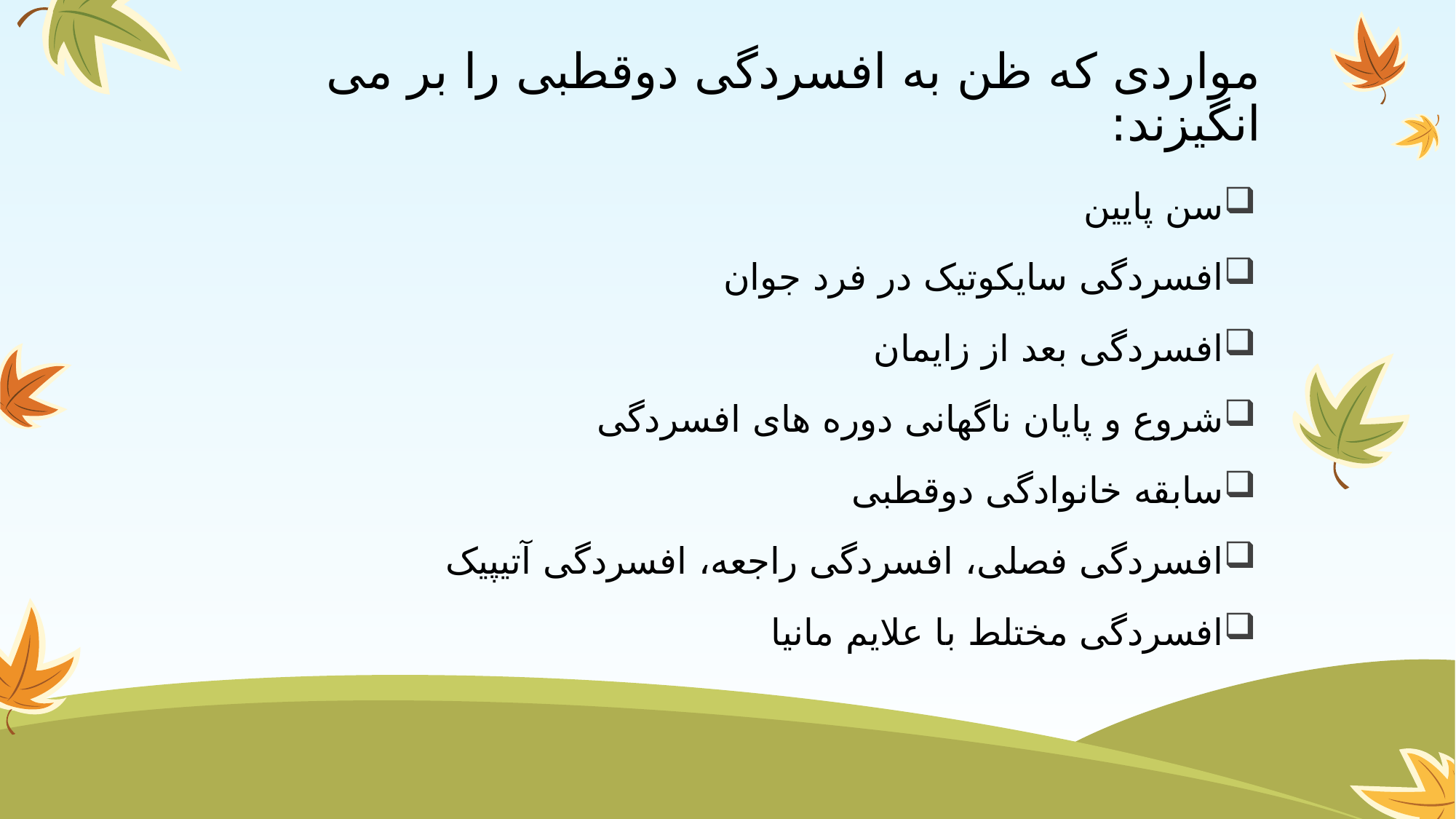

# مواردی که ظن به افسردگی دوقطبی را بر می انگیزند:
سن پایین
افسردگی سایکوتیک در فرد جوان
افسردگی بعد از زایمان
شروع و پایان ناگهانی دوره های افسردگی
سابقه خانوادگی دوقطبی
افسردگی فصلی، افسردگی راجعه، افسردگی آتیپیک
افسردگی مختلط با علایم مانیا